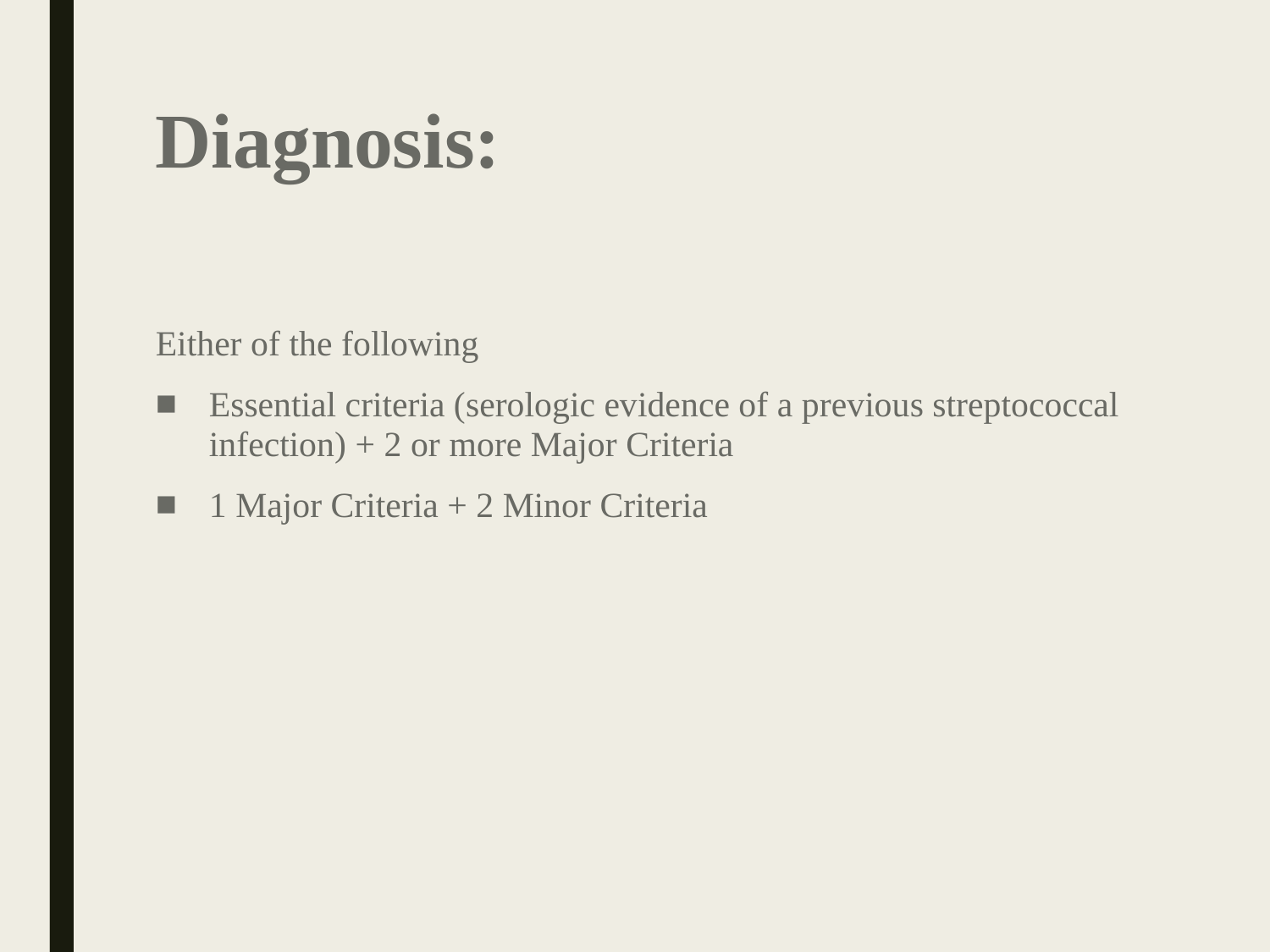

# Diagnosis:
Either of the following
Essential criteria (serologic evidence of a previous streptococcal infection) + 2 or more Major Criteria
1 Major Criteria + 2 Minor Criteria